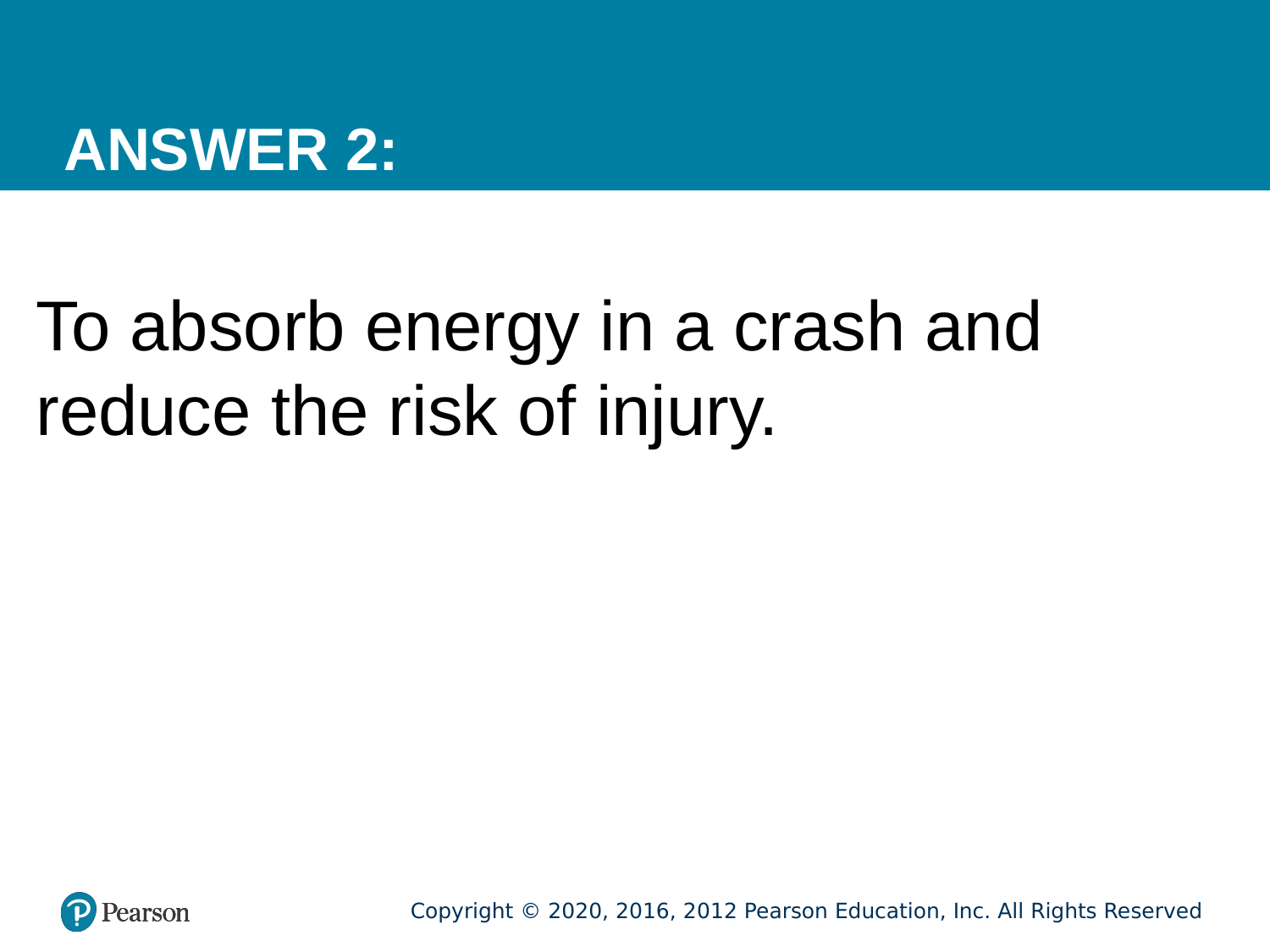

# ANSWER 2:
To absorb energy in a crash and reduce the risk of injury.